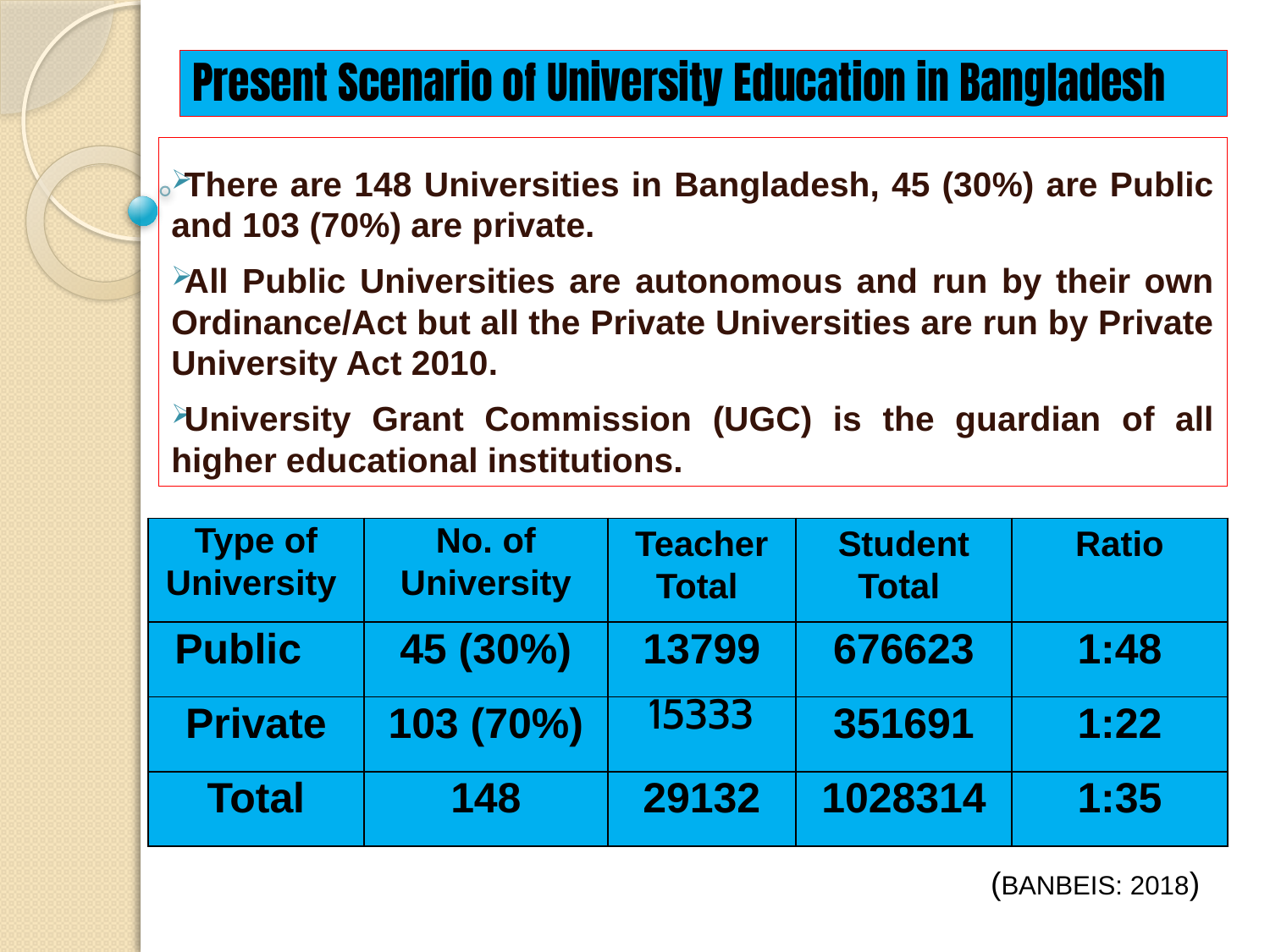

# Present Scenario of University Education in Bangladesh

There are 148 Universities in Bangladesh, 45 (30%) are Public and 103 (70%) are private.

All Public Universities are autonomous and run by their own Ordinance/Act but all the Private Universities are run by Private University Act 2010.

University Grant Commission (UGC) is the guardian of all higher educational institutions.
| Type of University | No. of University | Teacher Total | Student Total | Ratio |
| --- | --- | --- | --- | --- |
| Public | 45 (30%) | 13799 | 676623 | 1:48 |
| Private | 103 (70%) | 15333 | 351691 | 1:22 |
| Total | 148 | 29132 | 1028314 | 1:35 |
(BANBEIS: 2018)